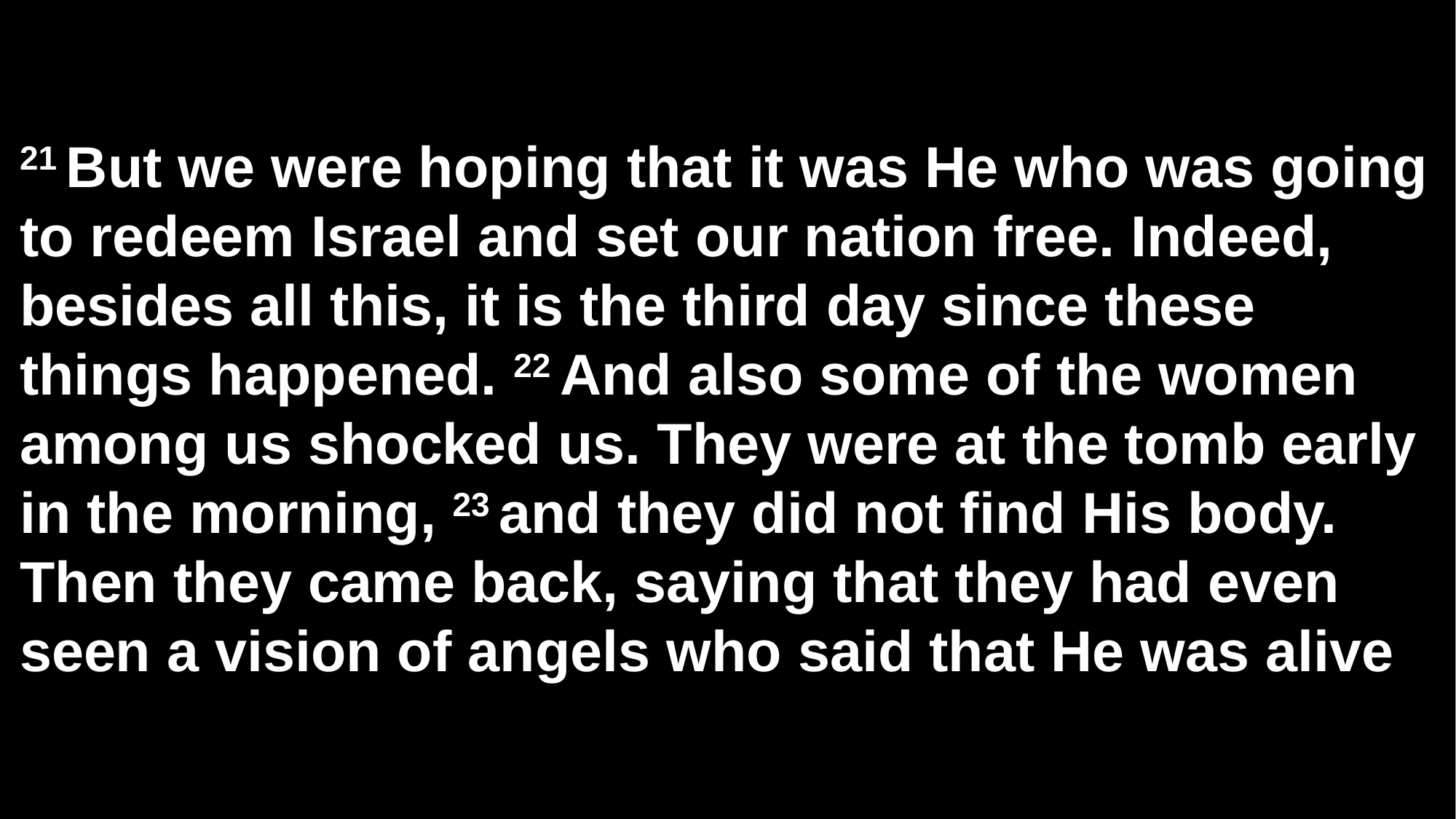

21 But we were hoping that it was He who was going to redeem Israel and set our nation free. Indeed, besides all this, it is the third day since these things happened. 22 And also some of the women among us shocked us. They were at the tomb early in the morning, 23 and they did not find His body. Then they came back, saying that they had even seen a vision of angels who said that He was alive